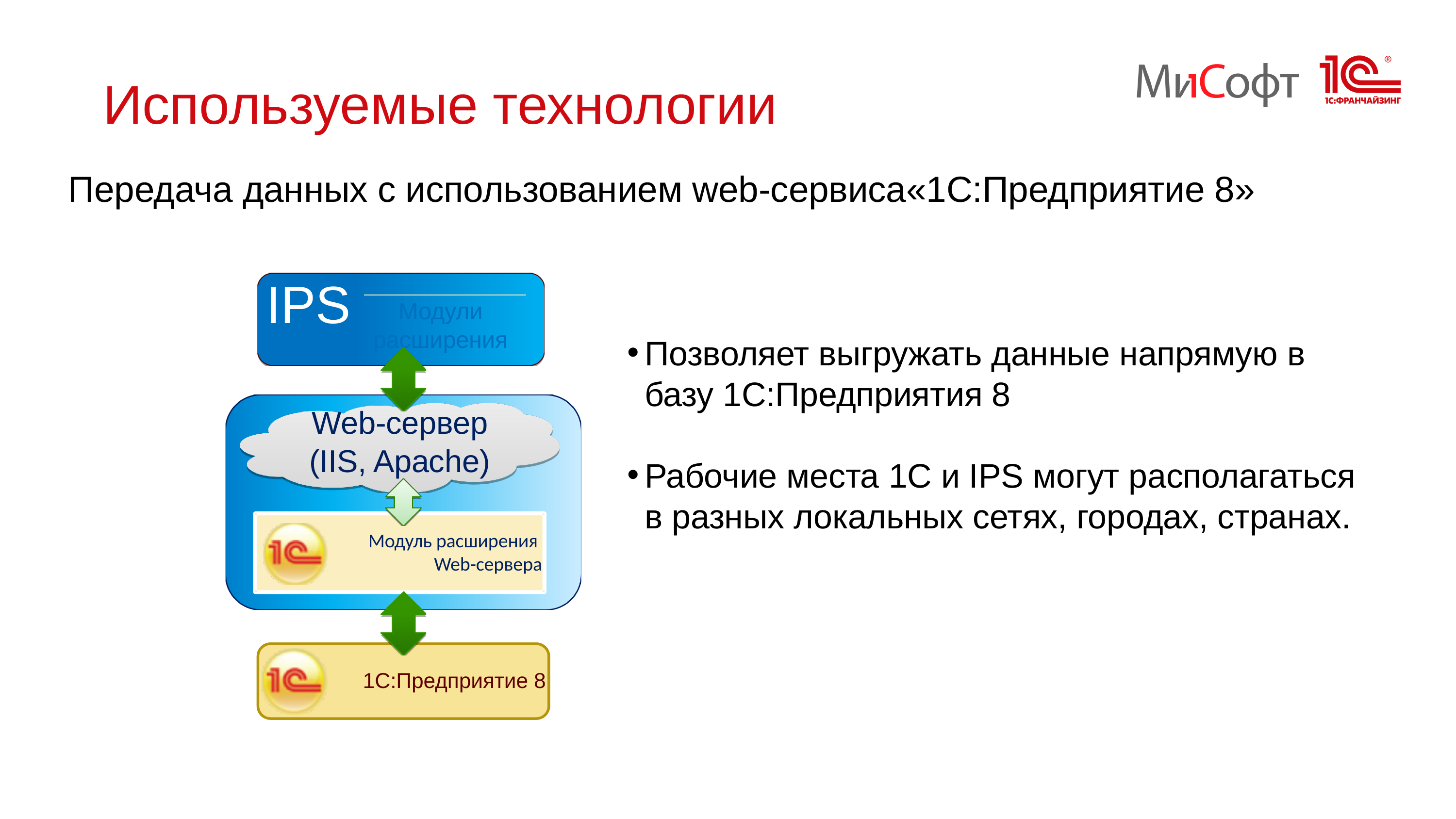

Используемые технологии
Передача данных с использованием web-сервиса«1С:Предприятие 8»

IPS

Модули расширения
Позволяет выгружать данные напрямую в базу 1С:Предприятия 8

Рабочие места 1С и IPS могут располагаться в разных локальных сетях, городах, странах.

Web-сервер
(IIS, Apache)

Модуль расширения
Web-сервера

1С:Предприятие 8